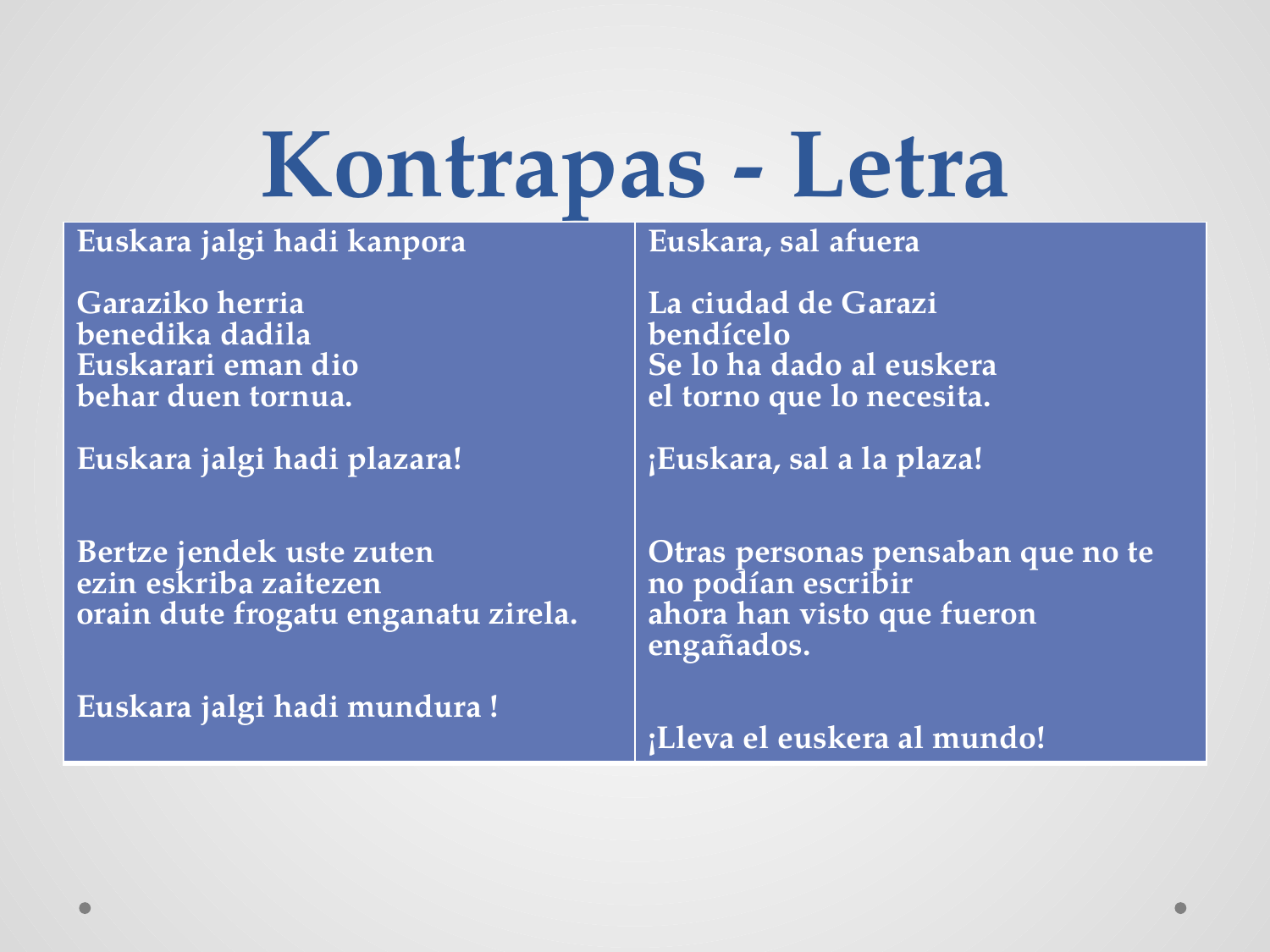

# Kontrapas - Letra
| Euskara jalgi hadi kanpora Garaziko herria benedika dadila Euskarari eman dio behar duen tornua. Euskara jalgi hadi plazara! Bertze jendek uste zuten ezin eskriba zaitezen orain dute frogatu enganatu zirela. Euskara jalgi hadi mundura ! | Euskara, sal afuera La ciudad de Garazi bendícelo Se lo ha dado al euskera el torno que lo necesita. ¡Euskara, sal a la plaza! Otras personas pensaban que no te no podían escribir ahora han visto que fueron engañados. ¡Lleva el euskera al mundo! |
| --- | --- |